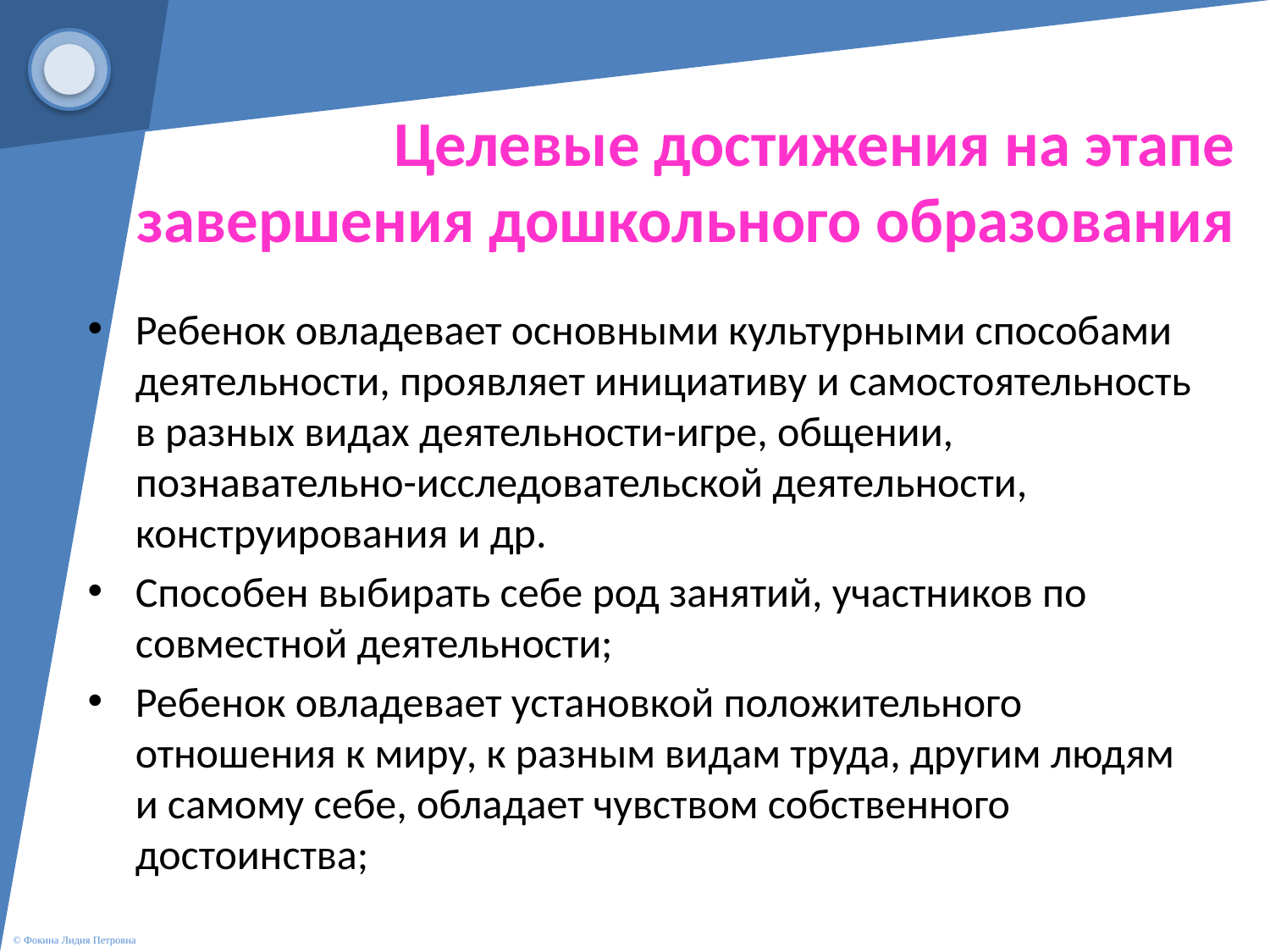

# Целевые достижения на этапе завершения дошкольного образования
Ребенок овладевает основными культурными способами деятельности, проявляет инициативу и самостоятельность в разных видах деятельности-игре, общении, познавательно-исследовательской деятельности, конструирования и др.
Способен выбирать себе род занятий, участников по совместной деятельности;
Ребенок овладевает установкой положительного отношения к миру, к разным видам труда, другим людям и самому себе, обладает чувством собственного достоинства;